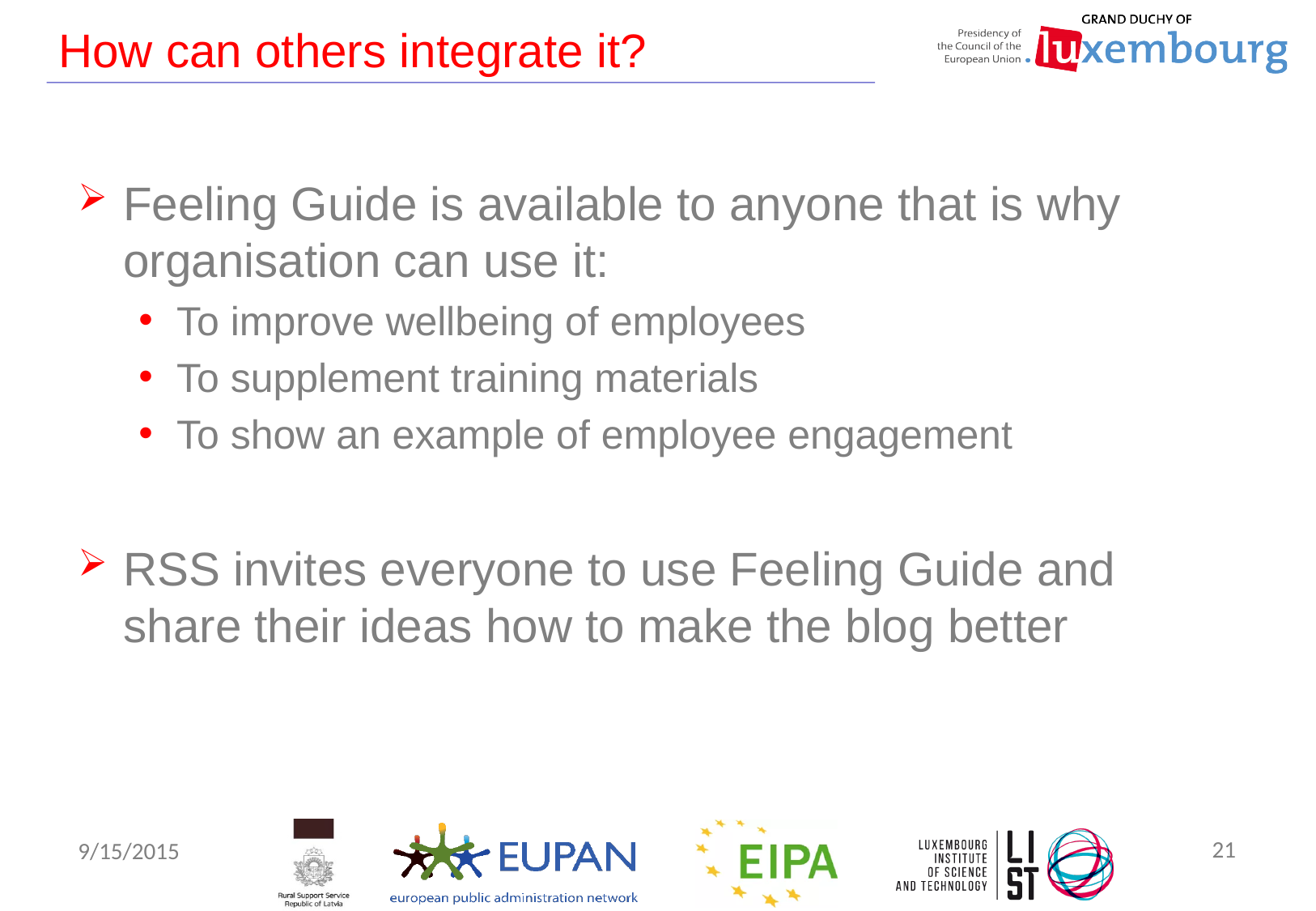

# How can others integrate it?
Feeling Guide is available to anyone that is why organisation can use it:
To improve wellbeing of employees
To supplement training materials
To show an example of employee engagement

RSS invites everyone to use Feeling Guide and share their ideas how to make the blog better
21
9/15/2015